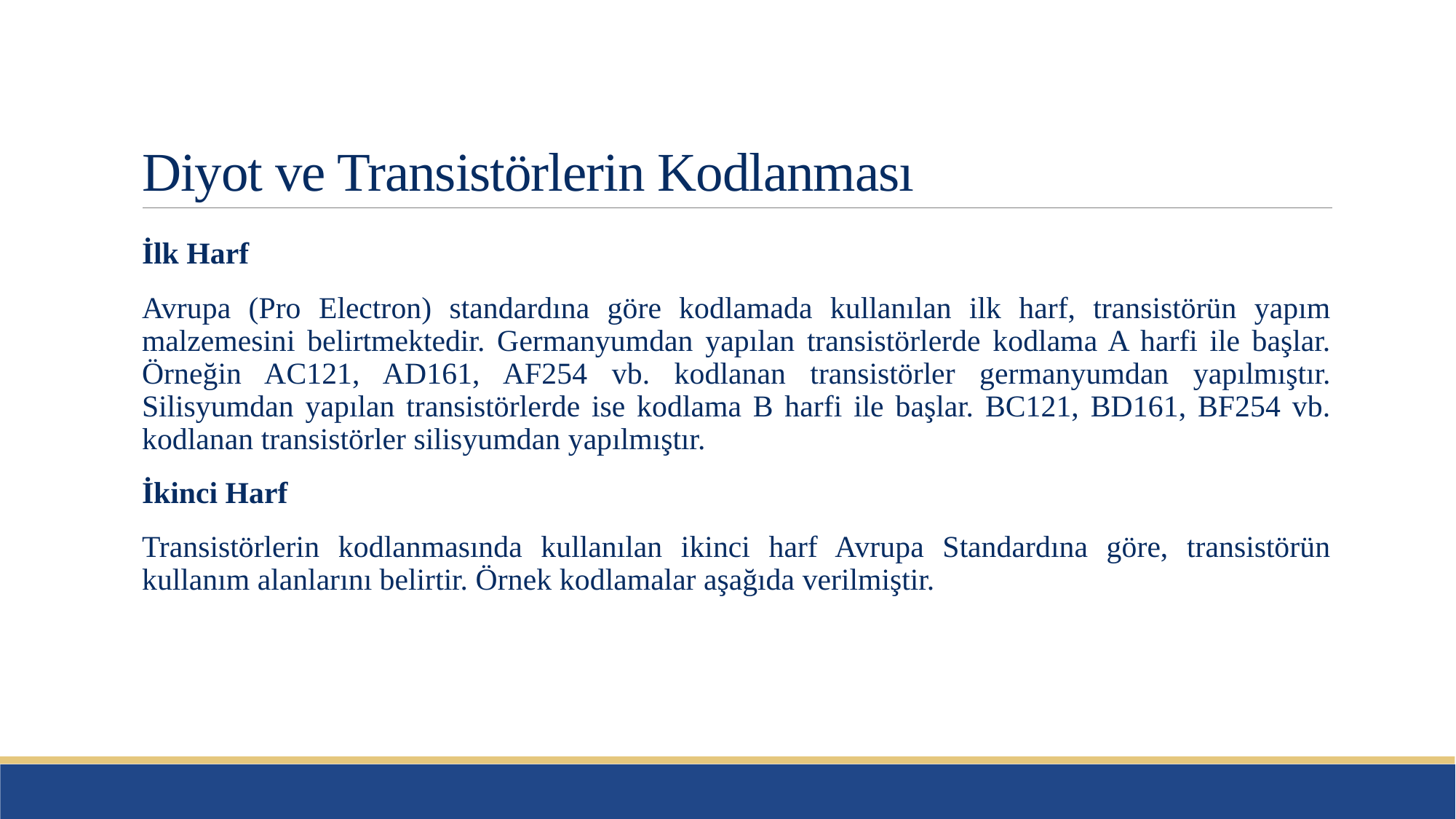

# Diyot ve Transistörlerin Kodlanması
İlk Harf
Avrupa (Pro Electron) standardına göre kodlamada kullanılan ilk harf, transistörün yapım malzemesini belirtmektedir. Germanyumdan yapılan transistörlerde kodlama A harfi ile başlar. Örneğin AC121, AD161, AF254 vb. kodlanan transistörler germanyumdan yapılmıştır. Silisyumdan yapılan transistörlerde ise kodlama B harfi ile başlar. BC121, BD161, BF254 vb. kodlanan transistörler silisyumdan yapılmıştır.
İkinci Harf
Transistörlerin kodlanmasında kullanılan ikinci harf Avrupa Standardına göre, transistörün kullanım alanlarını belirtir. Örnek kodlamalar aşağıda verilmiştir.